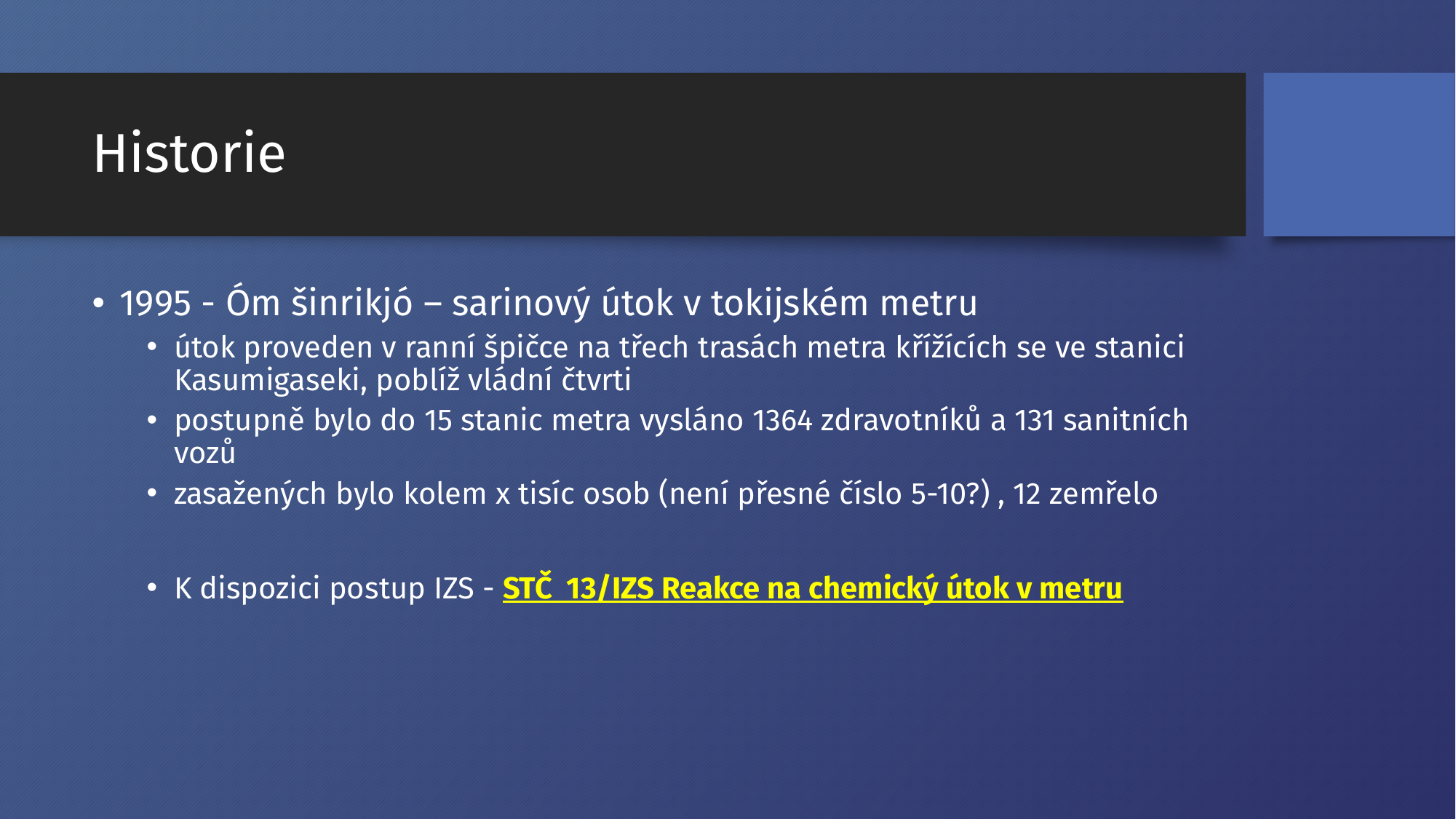

# Historie
1995 - Óm šinrikjó – sarinový útok v tokijském metru
útok proveden v ranní špičce na třech trasách metra křížících se ve stanici Kasumigaseki, poblíž vládní čtvrti
postupně bylo do 15 stanic metra vysláno 1364 zdravotníků a 131 sanitních vozů
zasažených bylo kolem x tisíc osob (není přesné číslo 5-10?) , 12 zemřelo

K dispozici postup IZS - STČ  13/IZS Reakce na chemický útok v metru